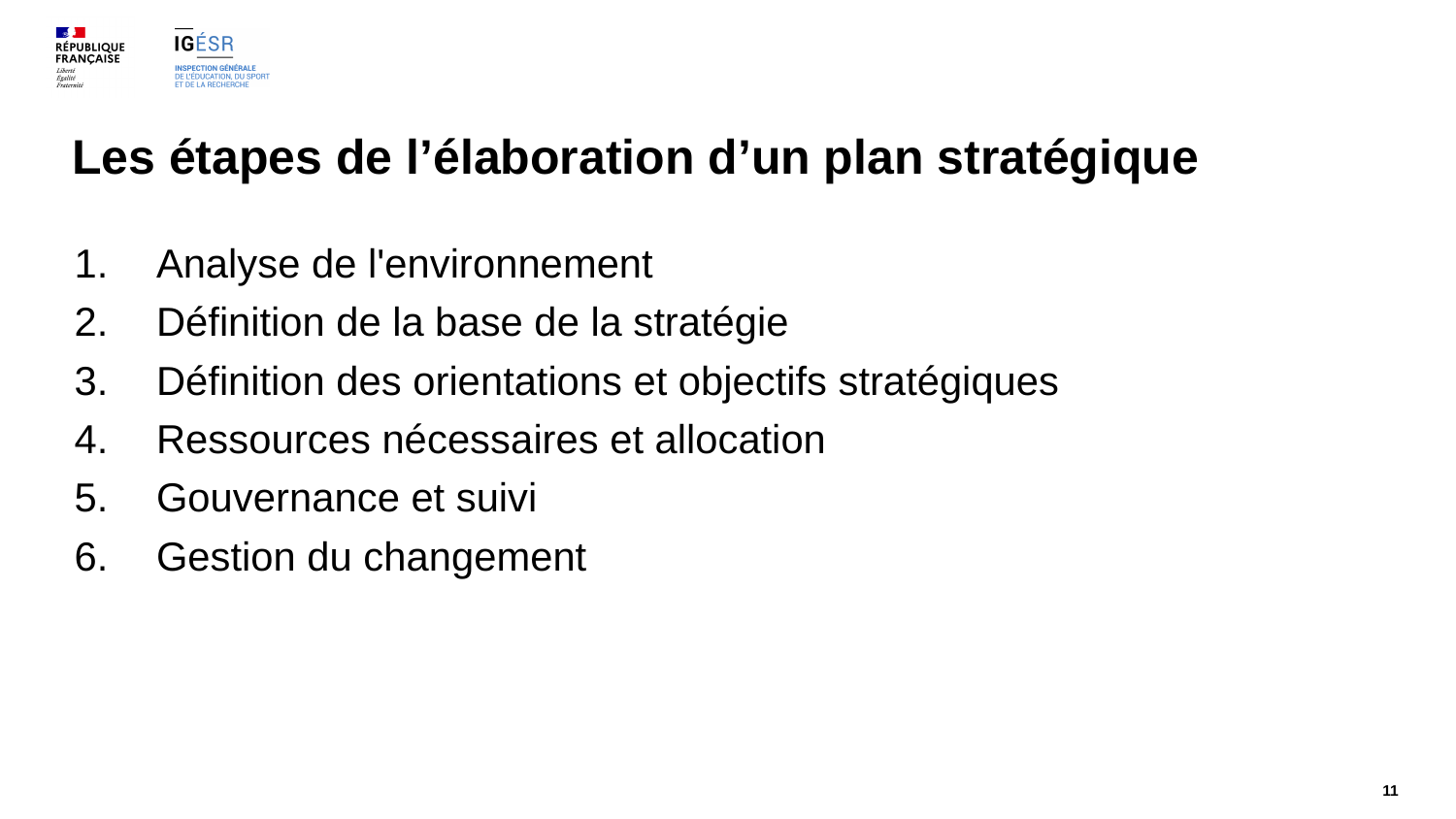

# Les étapes de l’élaboration d’un plan stratégique
Analyse de l'environnement
Définition de la base de la stratégie
Définition des orientations et objectifs stratégiques
Ressources nécessaires et allocation
Gouvernance et suivi
Gestion du changement

11